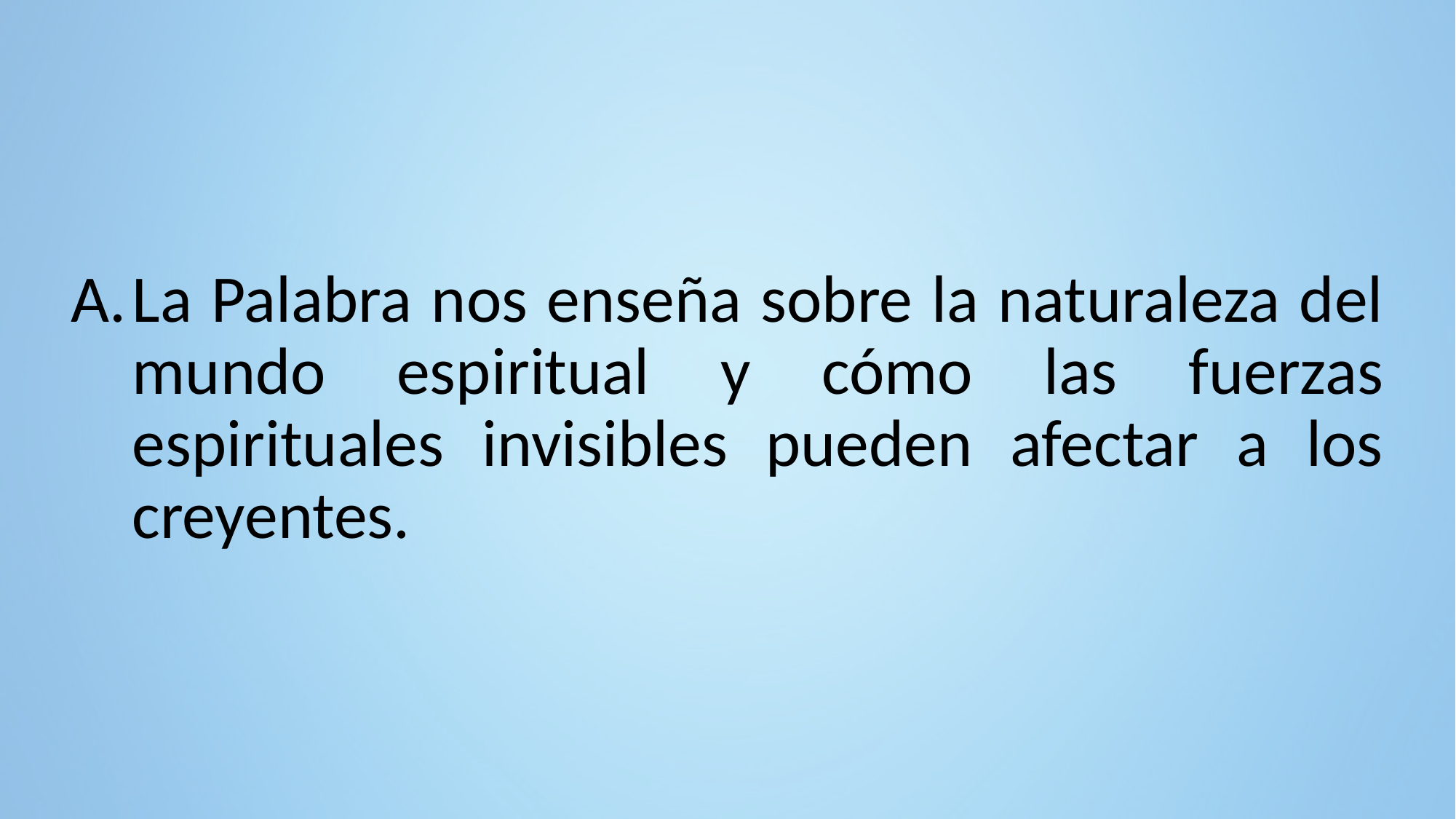

La Palabra nos enseña sobre la naturaleza del mundo espiritual y cómo las fuerzas espirituales invisibles pueden afectar a los creyentes.